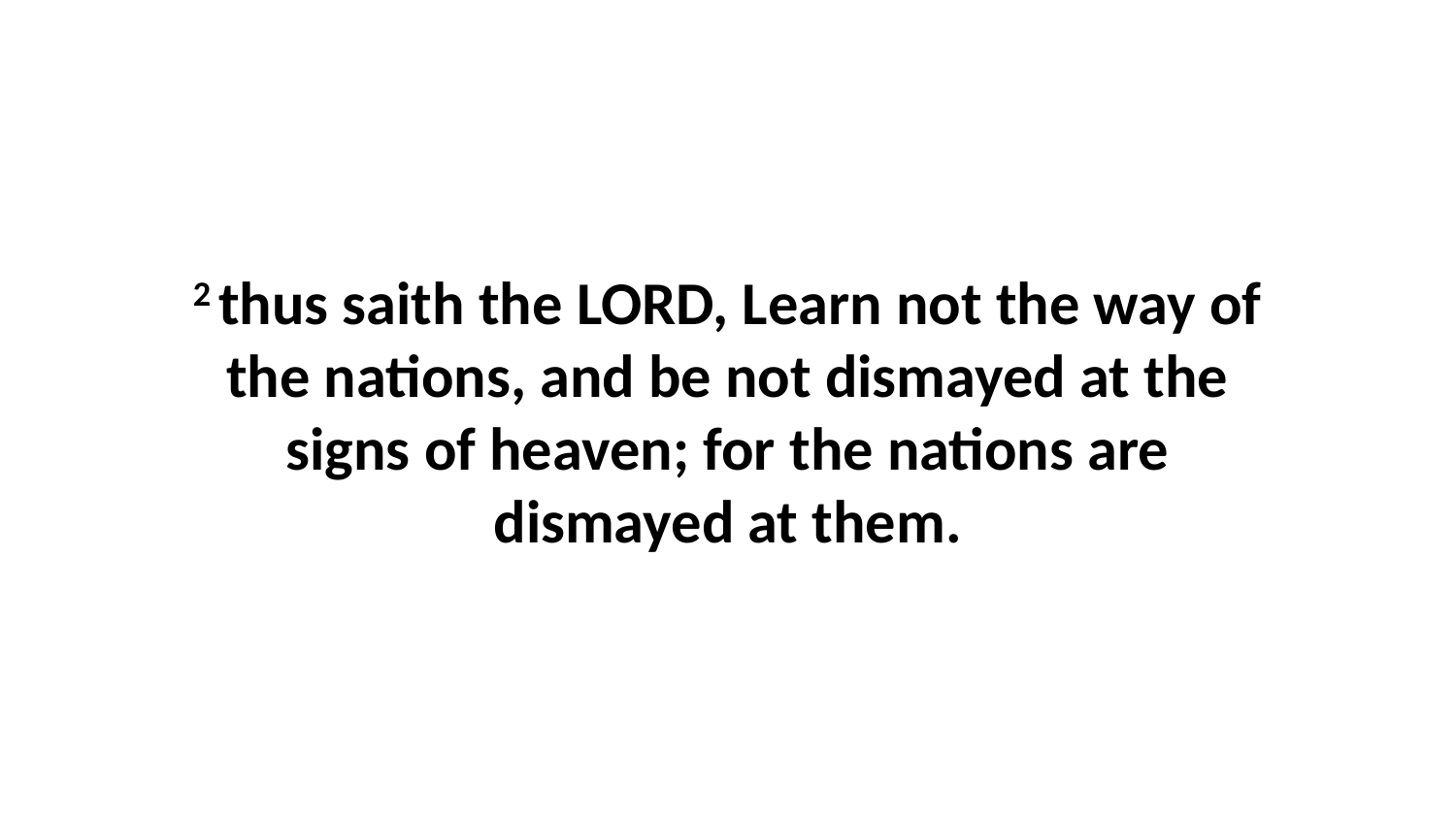

2 thus saith the LORD, Learn not the way of the nations, and be not dismayed at the signs of heaven; for the nations are dismayed at them.